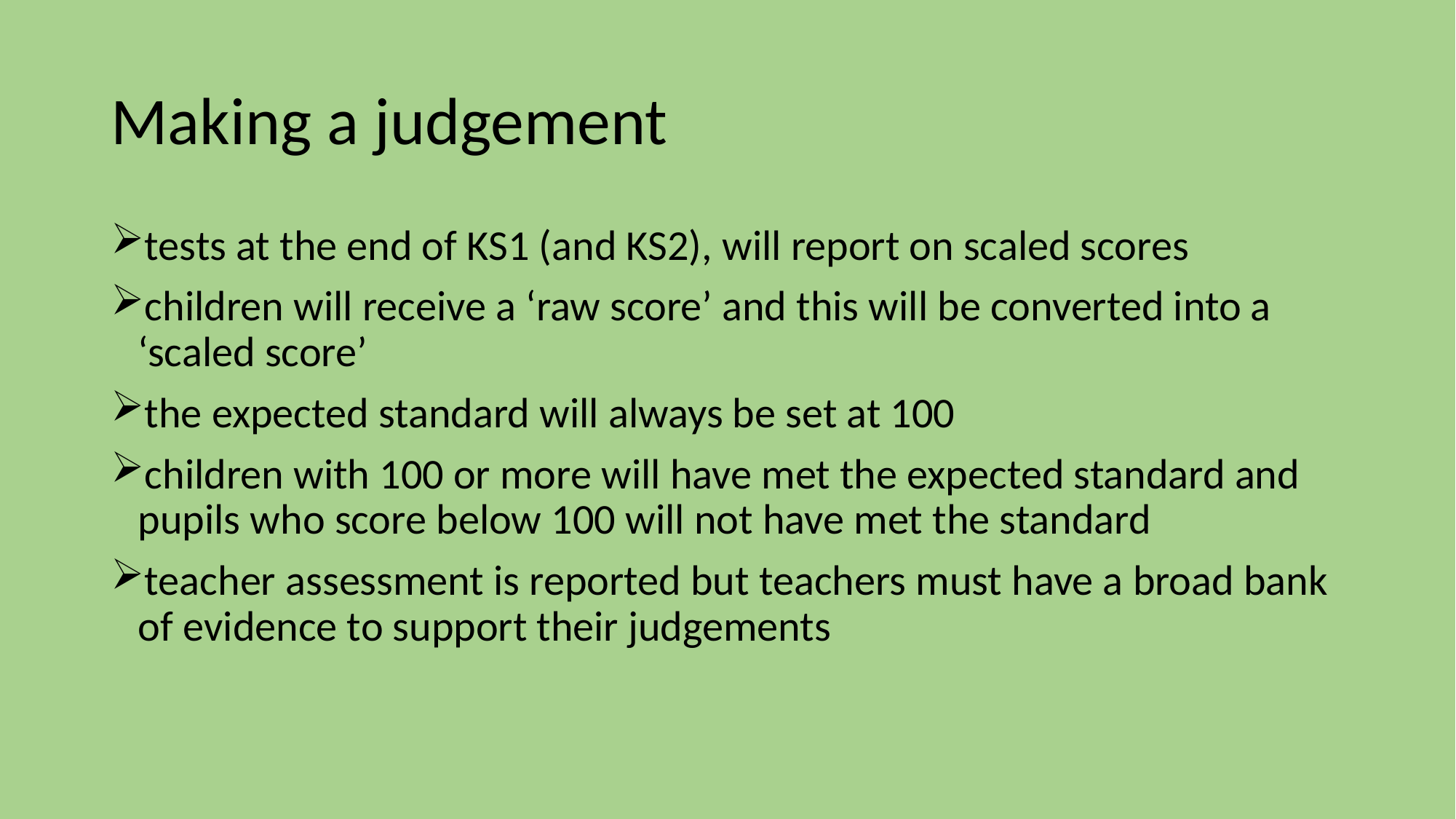

# Making a judgement
tests at the end of KS1 (and KS2), will report on scaled scores
children will receive a ‘raw score’ and this will be converted into a ‘scaled score’
the expected standard will always be set at 100
children with 100 or more will have met the expected standard and pupils who score below 100 will not have met the standard
teacher assessment is reported but teachers must have a broad bank of evidence to support their judgements